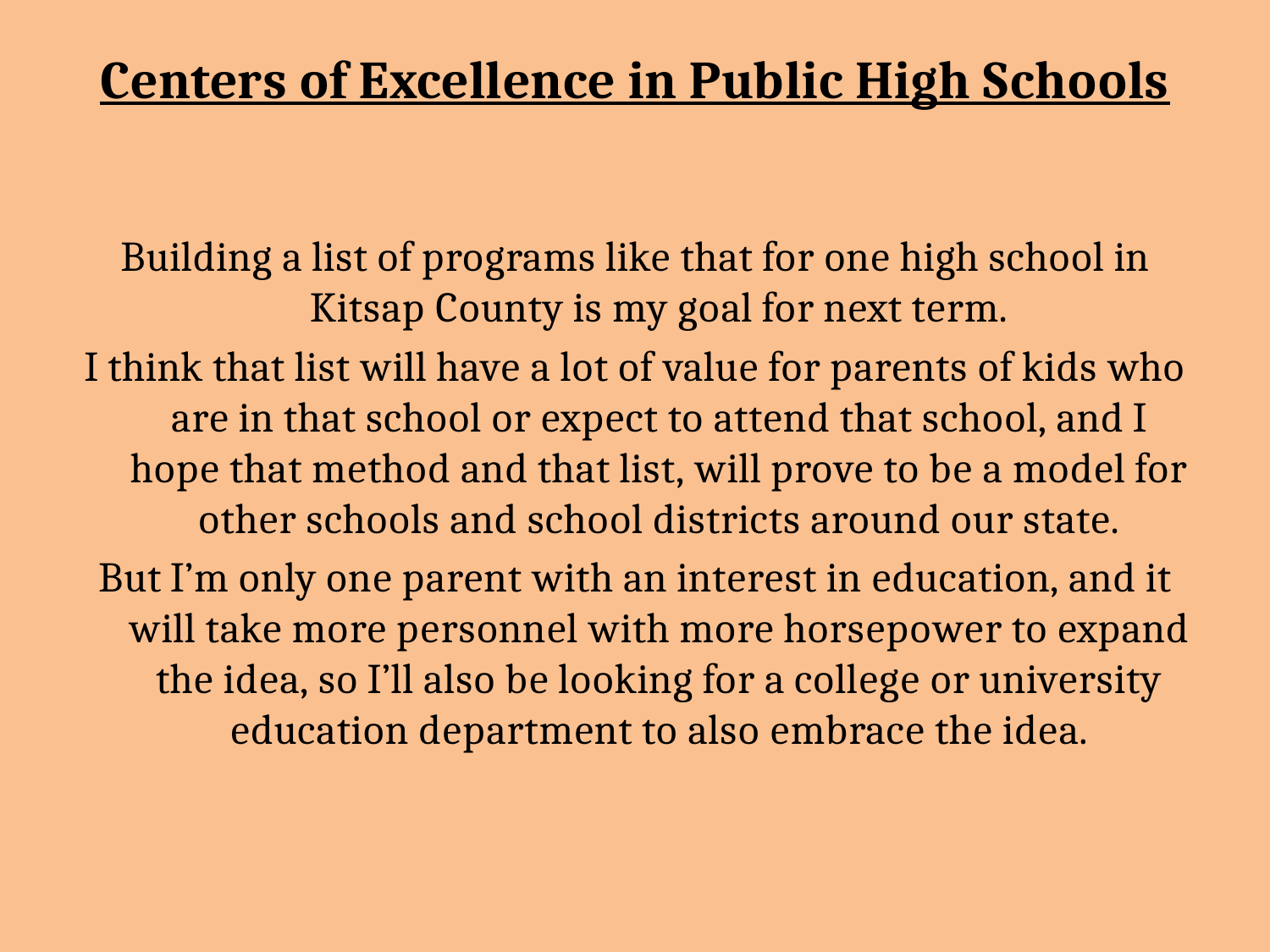

# Centers of Excellence in Public High Schools
Building a list of programs like that for one high school in Kitsap County is my goal for next term.
I think that list will have a lot of value for parents of kids who are in that school or expect to attend that school, and I hope that method and that list, will prove to be a model for other schools and school districts around our state.
But I’m only one parent with an interest in education, and it will take more personnel with more horsepower to expand the idea, so I’ll also be looking for a college or university education department to also embrace the idea.